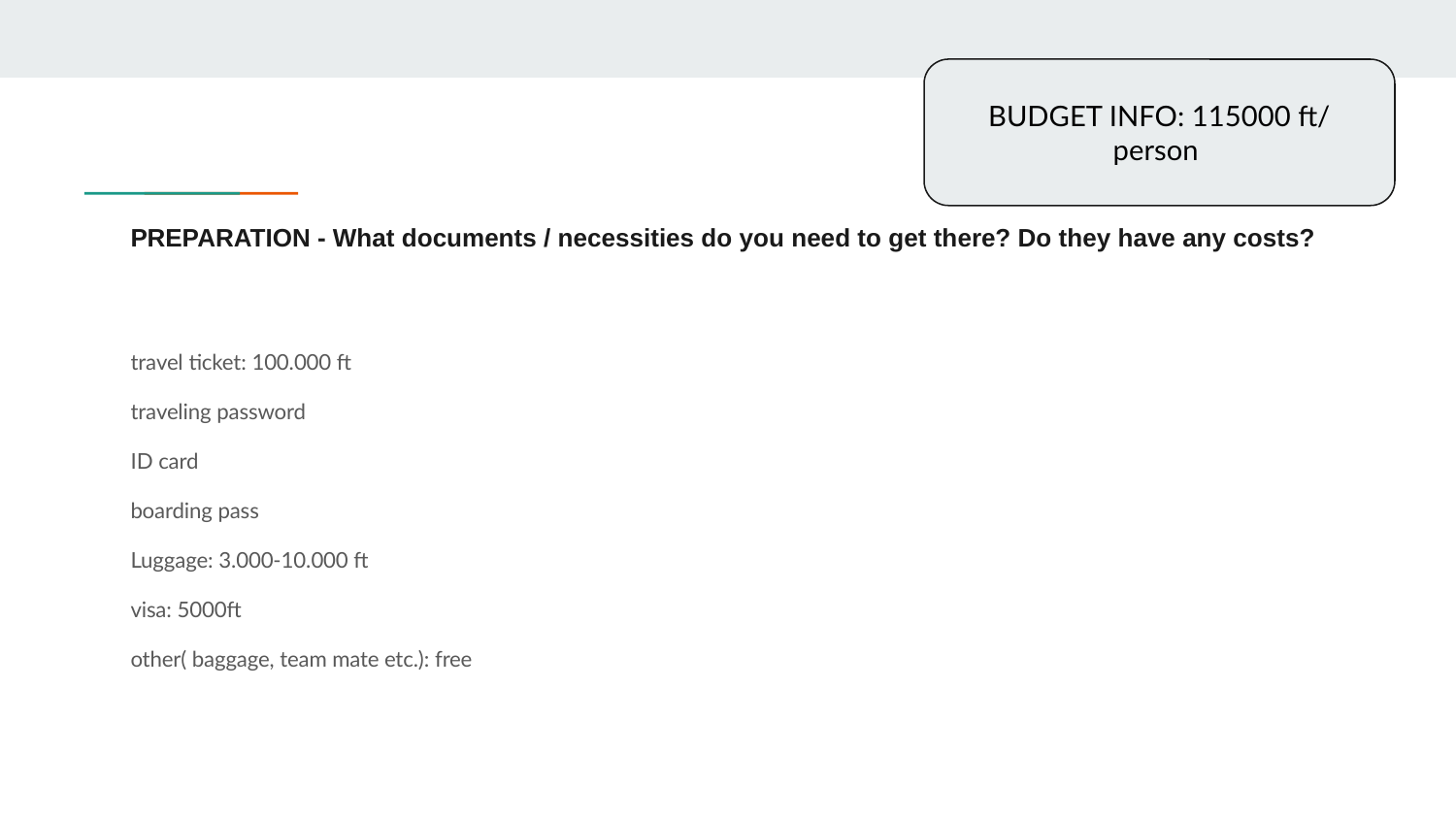

BUDGET INFO: 115000 ft/ person
# PREPARATION - What documents / necessities do you need to get there? Do they have any costs?
travel ticket: 100.000 ft
traveling password
ID card
boarding pass
Luggage: 3.000-10.000 ft
visa: 5000ft
other( baggage, team mate etc.): free